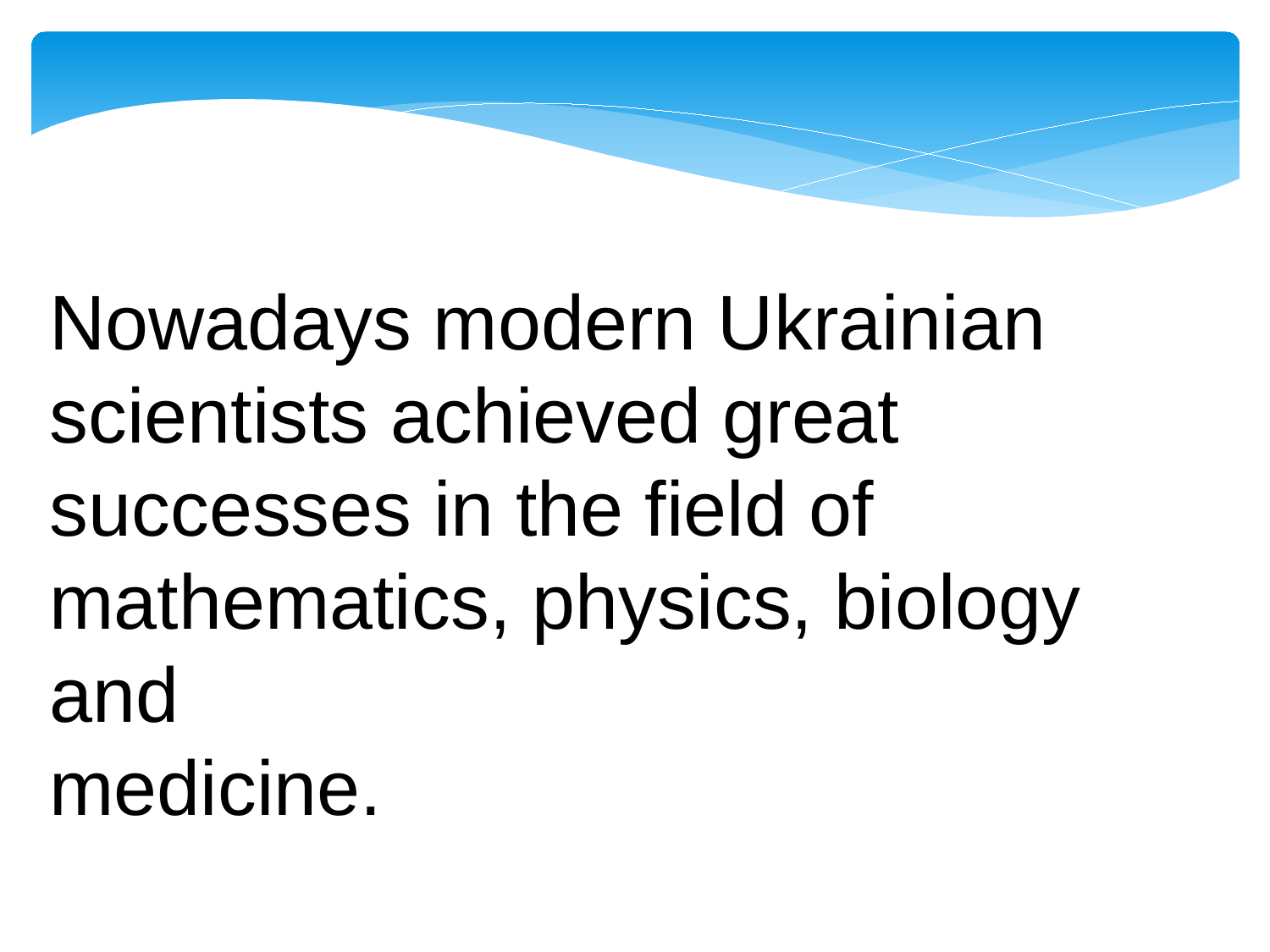

Nowadays modern Ukrainian scientists achieved great successes in the field of mathematics, physics, biology and
medicine.